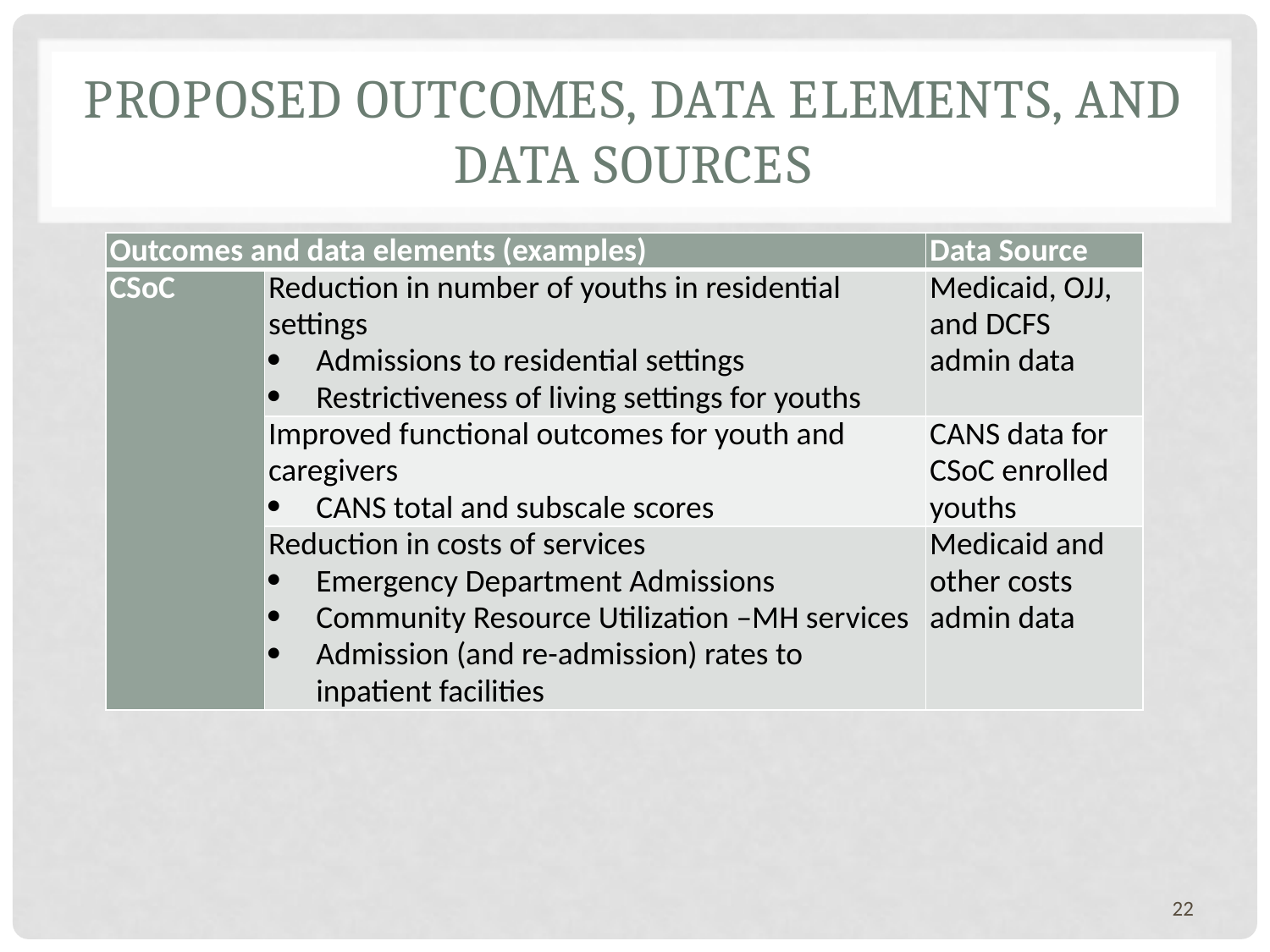

# Proposed Outcomes, data elements, and Data Sources
| Outcomes and data elements (examples) |  | Data Source |
| --- | --- | --- |
| CSoC | Reduction in number of youths in residential settings Admissions to residential settings Restrictiveness of living settings for youths | Medicaid, OJJ, and DCFS admin data |
|  | Improved functional outcomes for youth and caregivers CANS total and subscale scores | CANS data for CSoC enrolled youths |
|  | Reduction in costs of services Emergency Department Admissions Community Resource Utilization –MH services Admission (and re-admission) rates to inpatient facilities | Medicaid and other costs admin data |
22